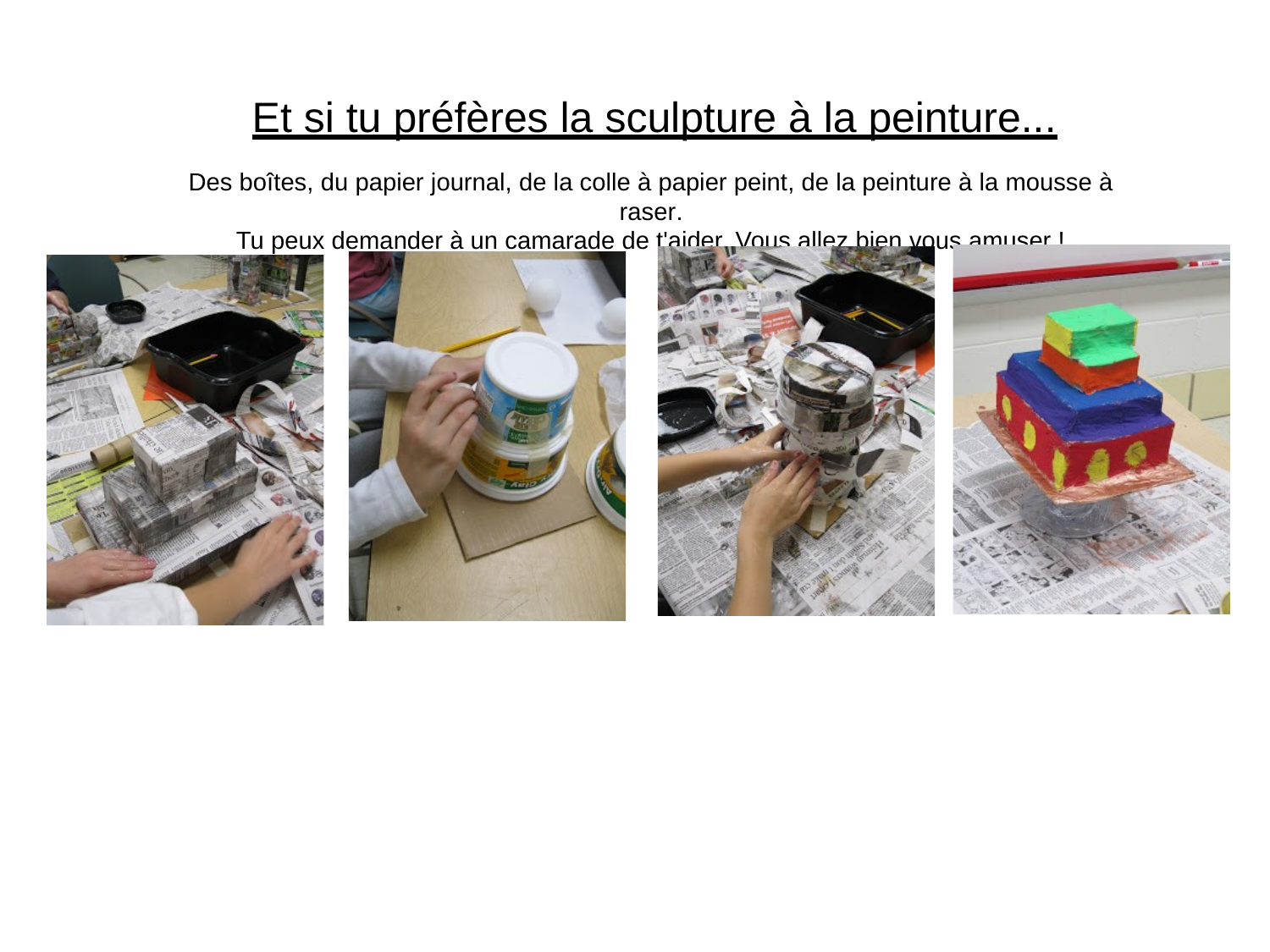

# Et si tu préfères la sculpture à la peinture...
Des boîtes, du papier journal, de la colle à papier peint, de la peinture à la mousse à raser.
Tu peux demander à un camarade de t'aider. Vous allez bien vous amuser !